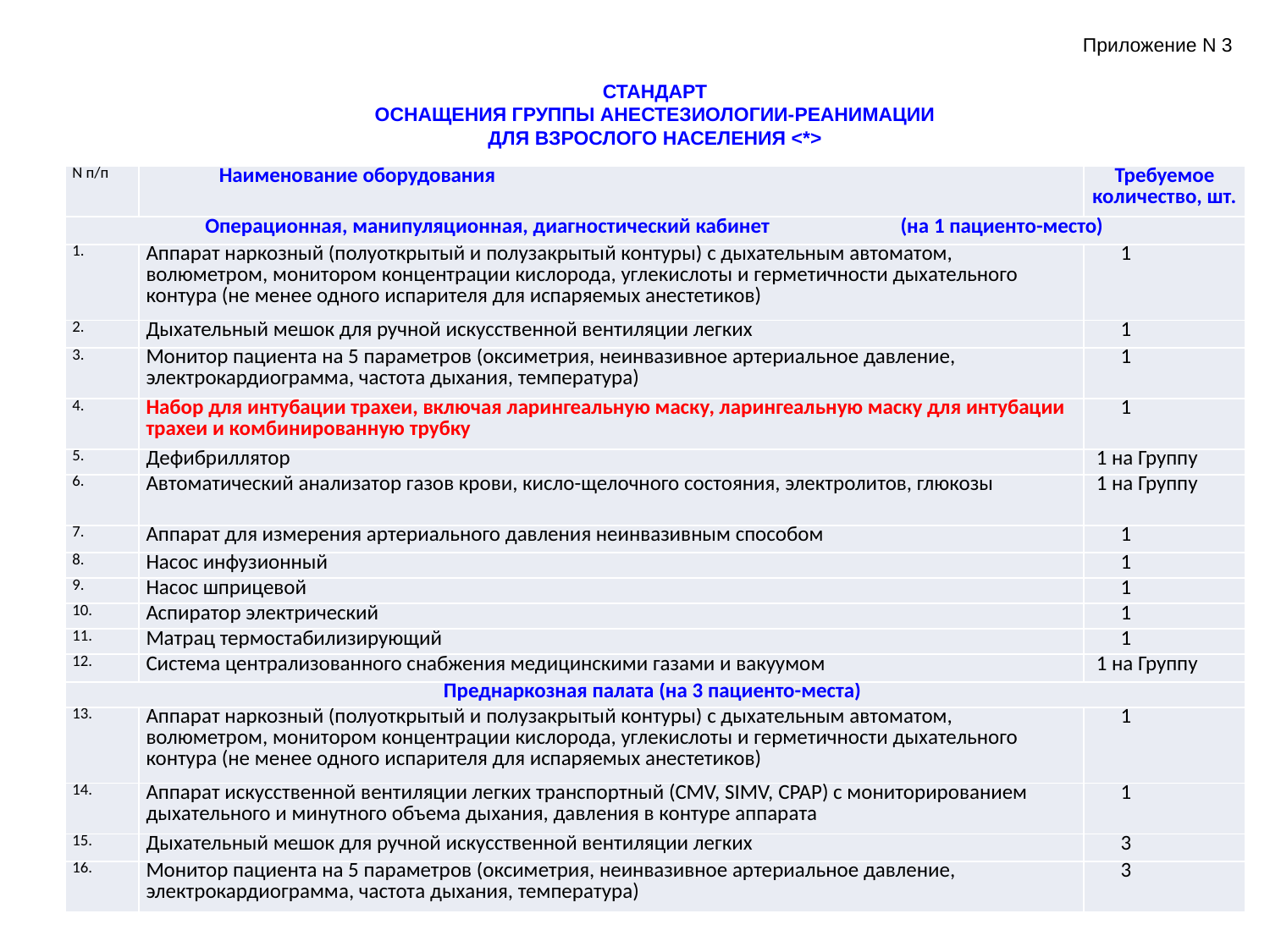

Приложение N 3

СТАНДАРТ
ОСНАЩЕНИЯ ГРУППЫ АНЕСТЕЗИОЛОГИИ-РЕАНИМАЦИИ
ДЛЯ ВЗРОСЛОГО НАСЕЛЕНИЯ <*>
| N п/п | Наименование оборудования | Требуемое количество, шт. |
| --- | --- | --- |
| Операционная, манипуляционная, диагностический кабинет (на 1 пациенто-место) |  |  |
| 1. | Аппарат наркозный (полуоткрытый и полузакрытый контуры) с дыхательным автоматом, волюметром, монитором концентрации кислорода, углекислоты и герметичности дыхательного контура (не менее одного испарителя для испаряемых анестетиков) | 1 |
| 2. | Дыхательный мешок для ручной искусственной вентиляции легких | 1 |
| 3. | Монитор пациента на 5 параметров (оксиметрия, неинвазивное артериальное давление, электрокардиограмма, частота дыхания, температура) | 1 |
| 4. | Набор для интубации трахеи, включая ларингеальную маску, ларингеальную маску для интубации трахеи и комбинированную трубку | 1 |
| 5. | Дефибриллятор | 1 на Группу |
| 6. | Автоматический анализатор газов крови, кисло-щелочного состояния, электролитов, глюкозы | 1 на Группу |
| 7. | Аппарат для измерения артериального давления неинвазивным способом | 1 |
| 8. | Насос инфузионный | 1 |
| 9. | Насос шприцевой | 1 |
| 10. | Аспиратор электрический | 1 |
| 11. | Матрац термостабилизирующий | 1 |
| 12. | Система централизованного снабжения медицинскими газами и вакуумом | 1 на Группу |
| Преднаркозная палата (на 3 пациенто-места) |  |  |
| 13. | Аппарат наркозный (полуоткрытый и полузакрытый контуры) с дыхательным автоматом, волюметром, монитором концентрации кислорода, углекислоты и герметичности дыхательного контура (не менее одного испарителя для испаряемых анестетиков) | 1 |
| 14. | Аппарат искусственной вентиляции легких транспортный (CMV, SIMV, CPAP) с мониторированием дыхательного и минутного объема дыхания, давления в контуре аппарата | 1 |
| 15. | Дыхательный мешок для ручной искусственной вентиляции легких | 3 |
| 16. | Монитор пациента на 5 параметров (оксиметрия, неинвазивное артериальное давление, электрокардиограмма, частота дыхания, температура) | 3 |